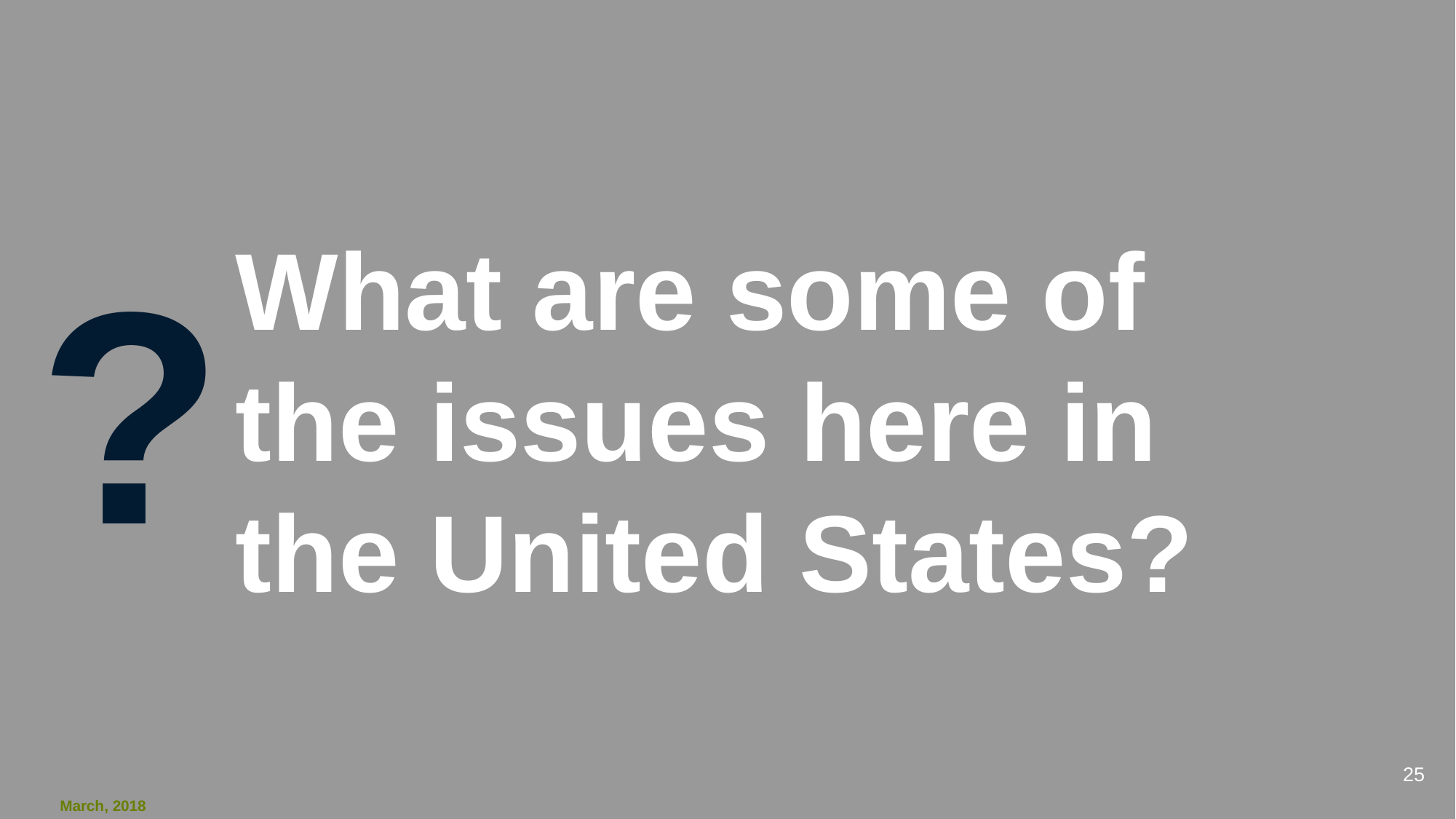

# What are some of the issues here in the United States?
25
March, 2018